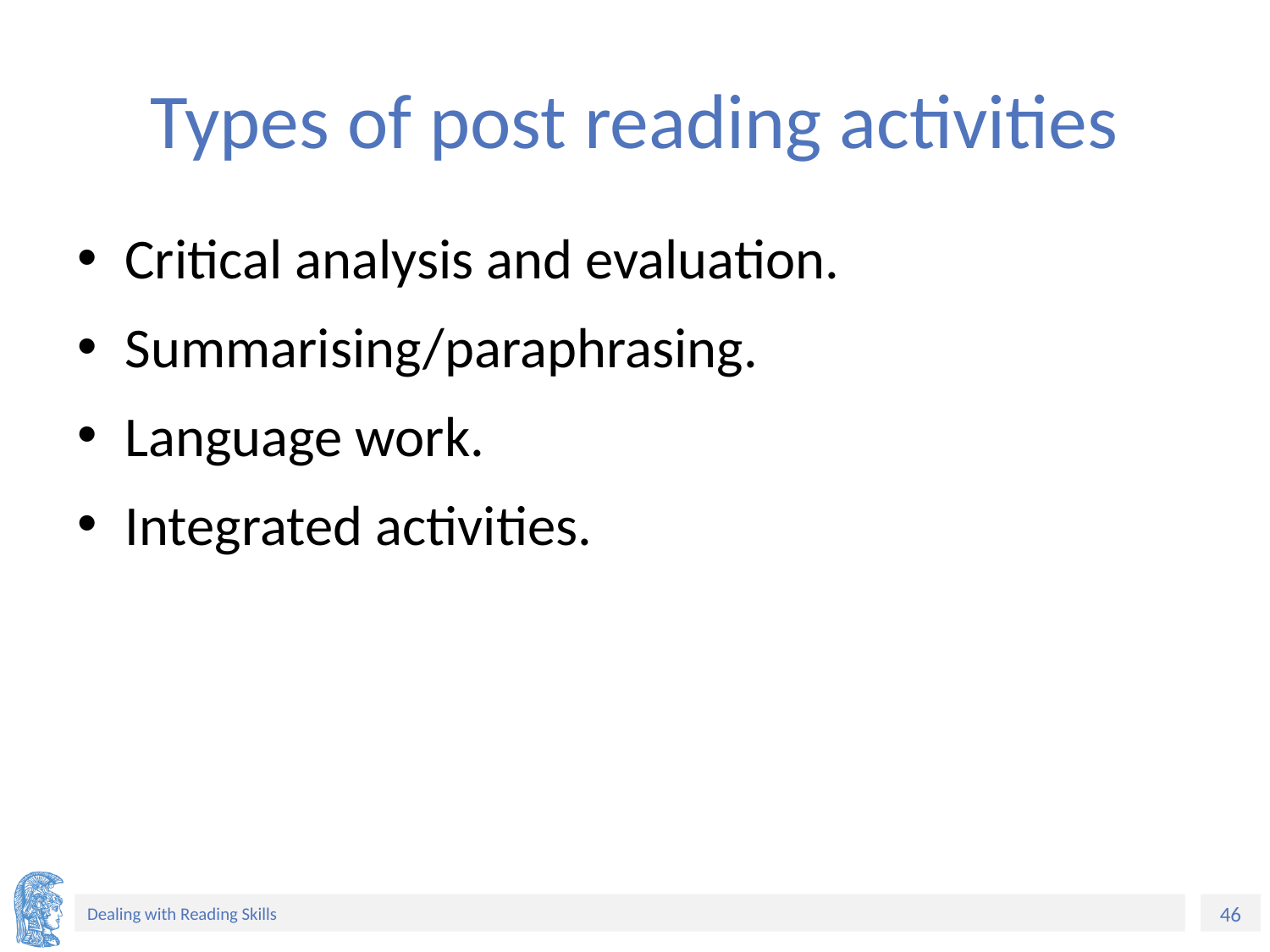

# Types of post reading activities
Critical analysis and evaluation.
Summarising/paraphrasing.
Language work.
Integrated activities.